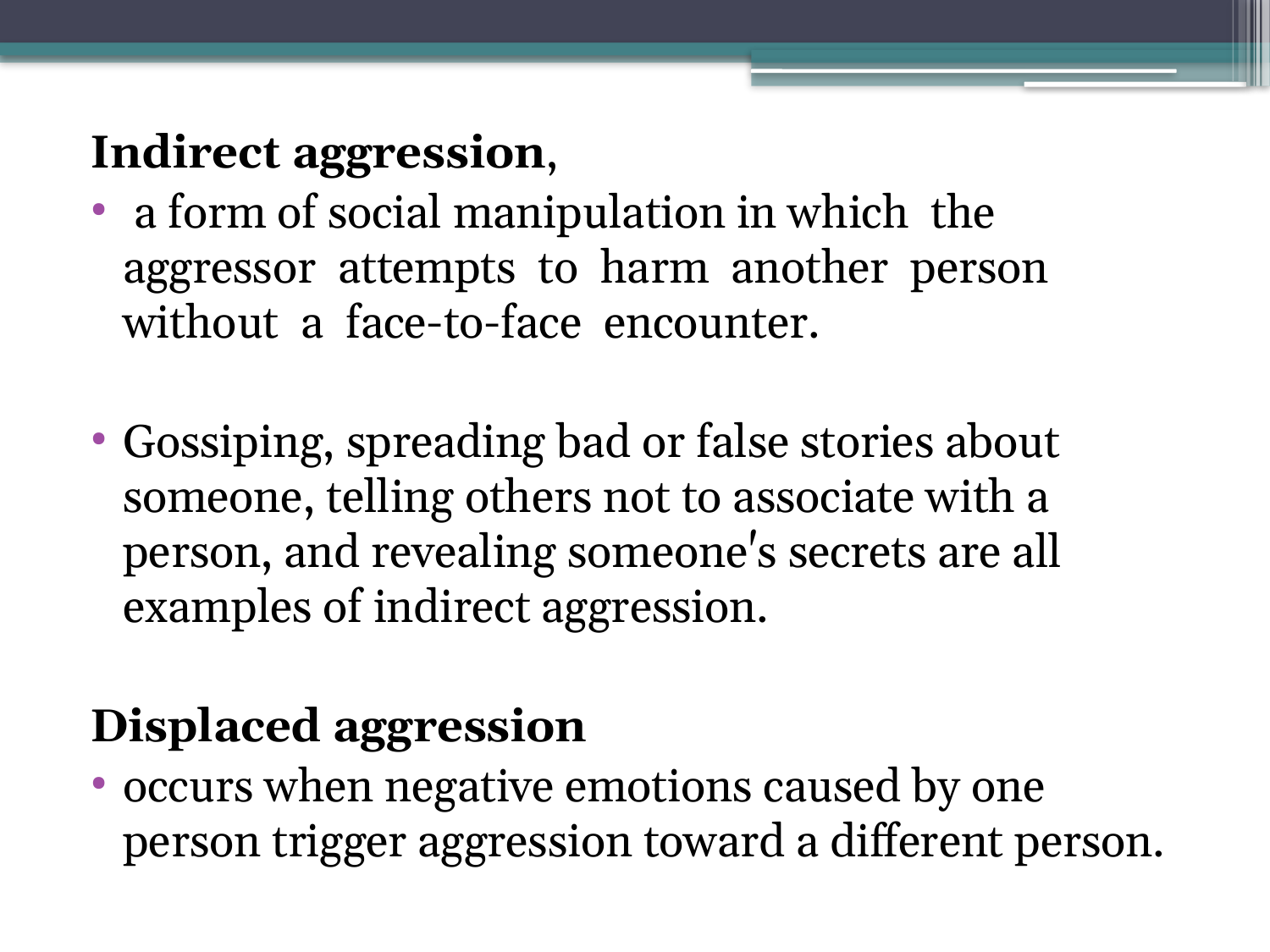

Indirect aggression,
 a form of social manipulation in which  the  aggressor  attempts  to  harm  another  person without  a  face-to-face  encounter.

Gossiping, spreading bad or false stories about someone, telling others not to associate with a person, and revealing someone's secrets are all examples of indirect aggression.

Displaced aggression
occurs when negative emotions caused by one person trigger aggression toward a different person.